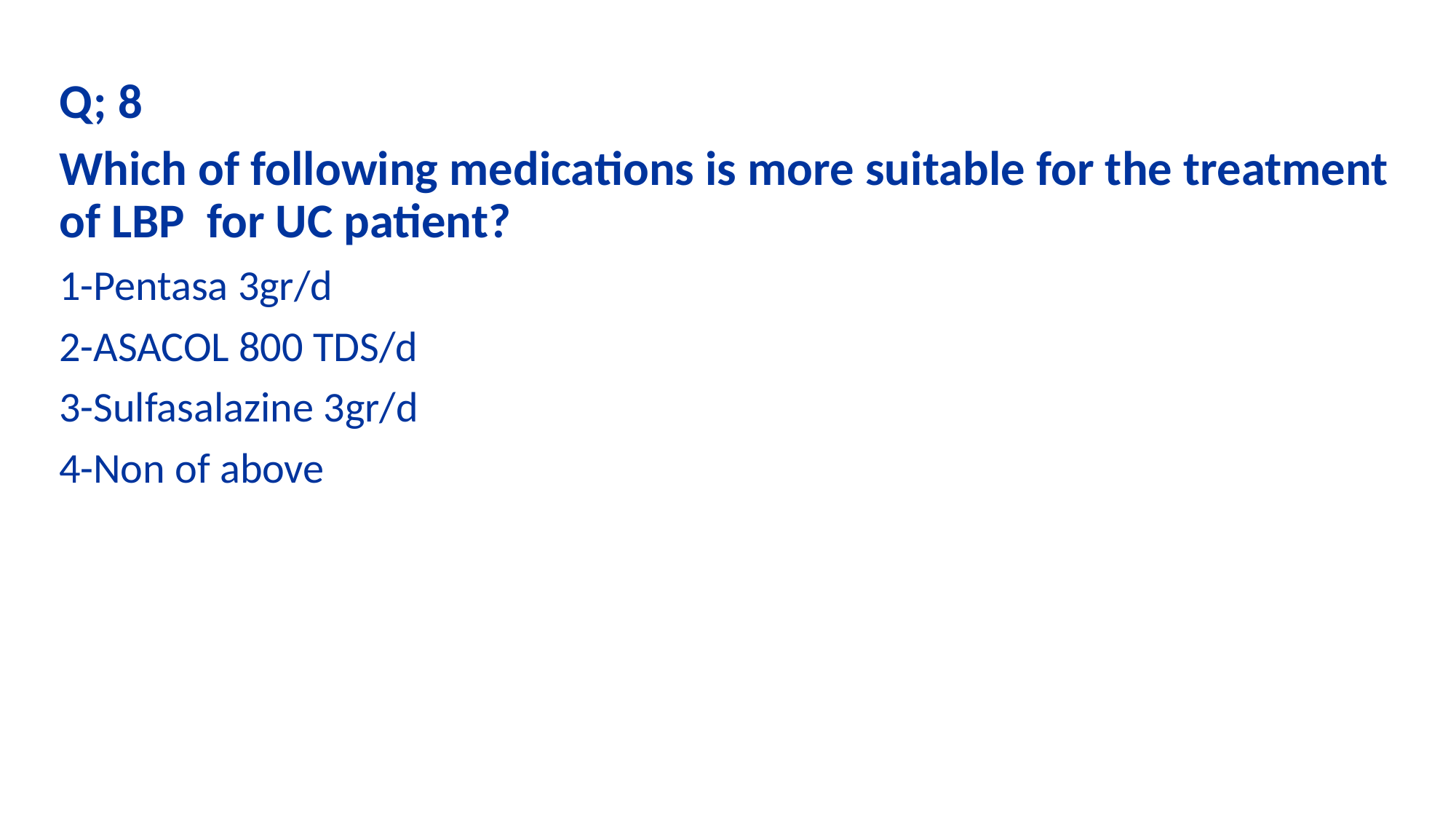

Q; 8
Which of following medications is more suitable for the treatment of LBP  for UC patient?
1-Pentasa 3gr/d
2-ASACOL 800 TDS/d
3-Sulfasalazine 3gr/d
4-Non of above